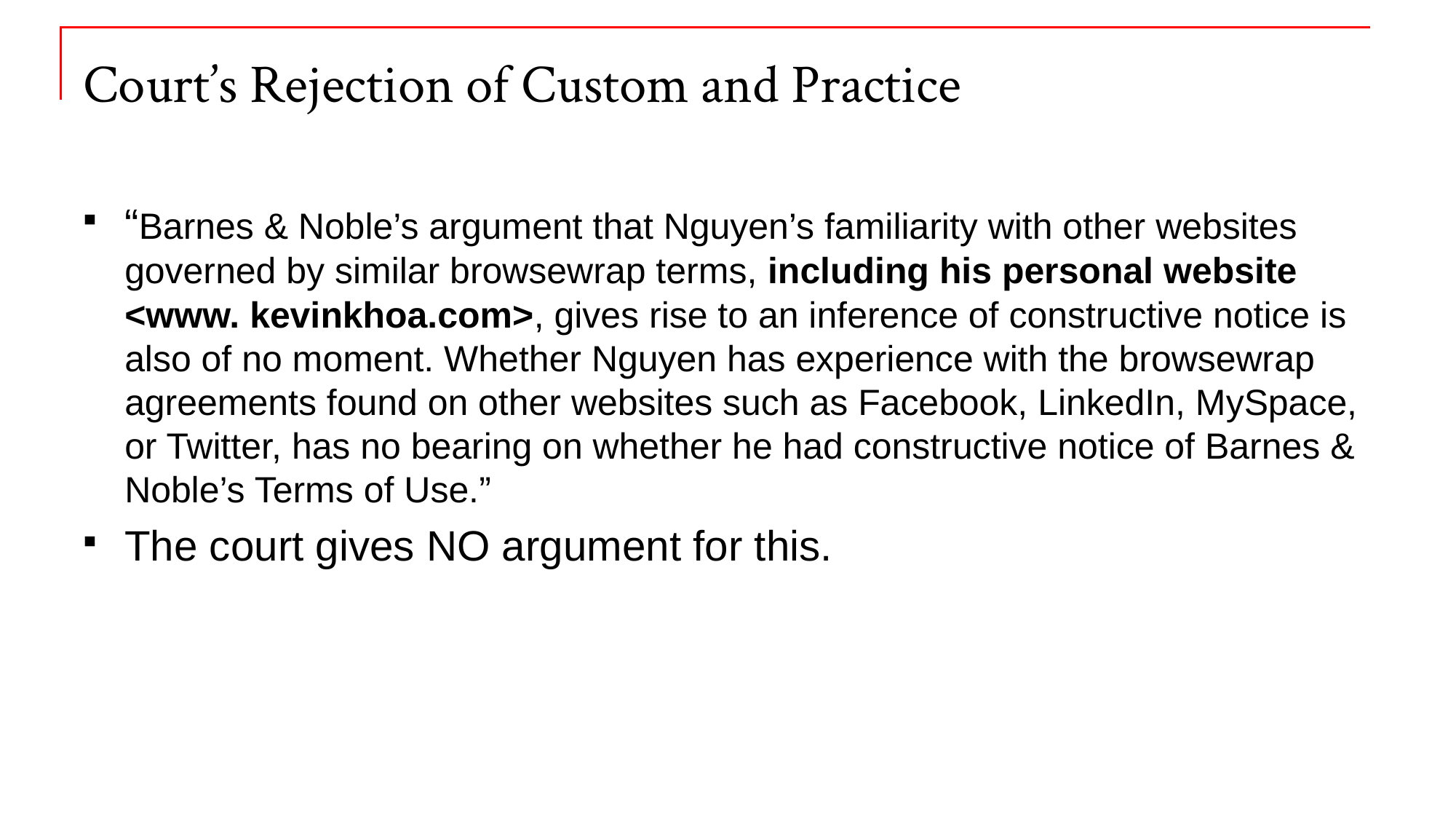

# Court’s Rejection of Custom and Practice
“Barnes & Noble’s argument that Nguyen’s familiarity with other websites governed by similar browsewrap terms, including his personal website <www. kevinkhoa.com>, gives rise to an inference of constructive notice is also of no moment. Whether Nguyen has experience with the browsewrap agreements found on other websites such as Facebook, LinkedIn, MySpace, or Twitter, has no bearing on whether he had constructive notice of Barnes & Noble’s Terms of Use.”
The court gives NO argument for this.